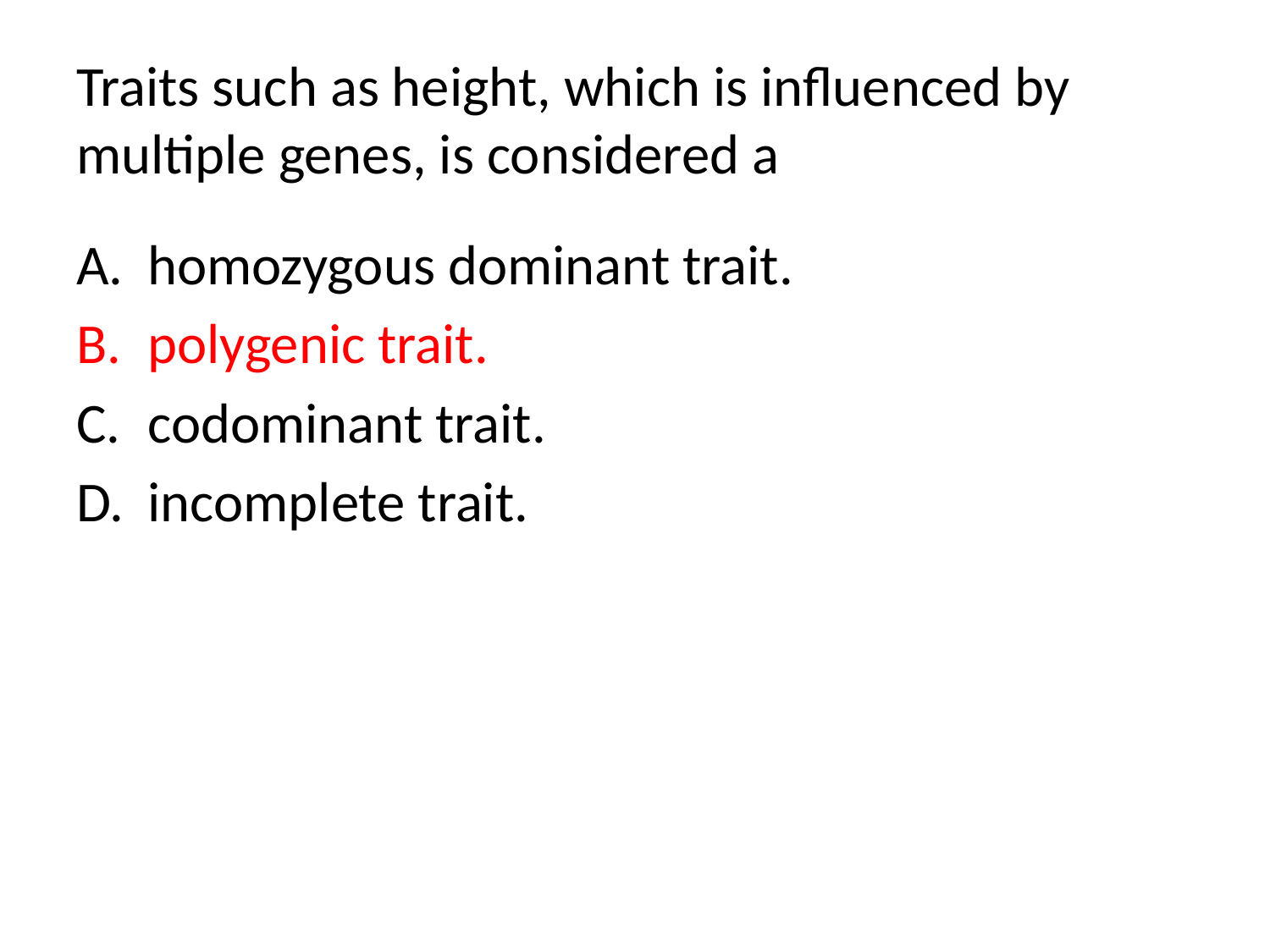

# Traits such as height, which is influenced by multiple genes, is considered a
homozygous dominant trait.
polygenic trait.
codominant trait.
incomplete trait.